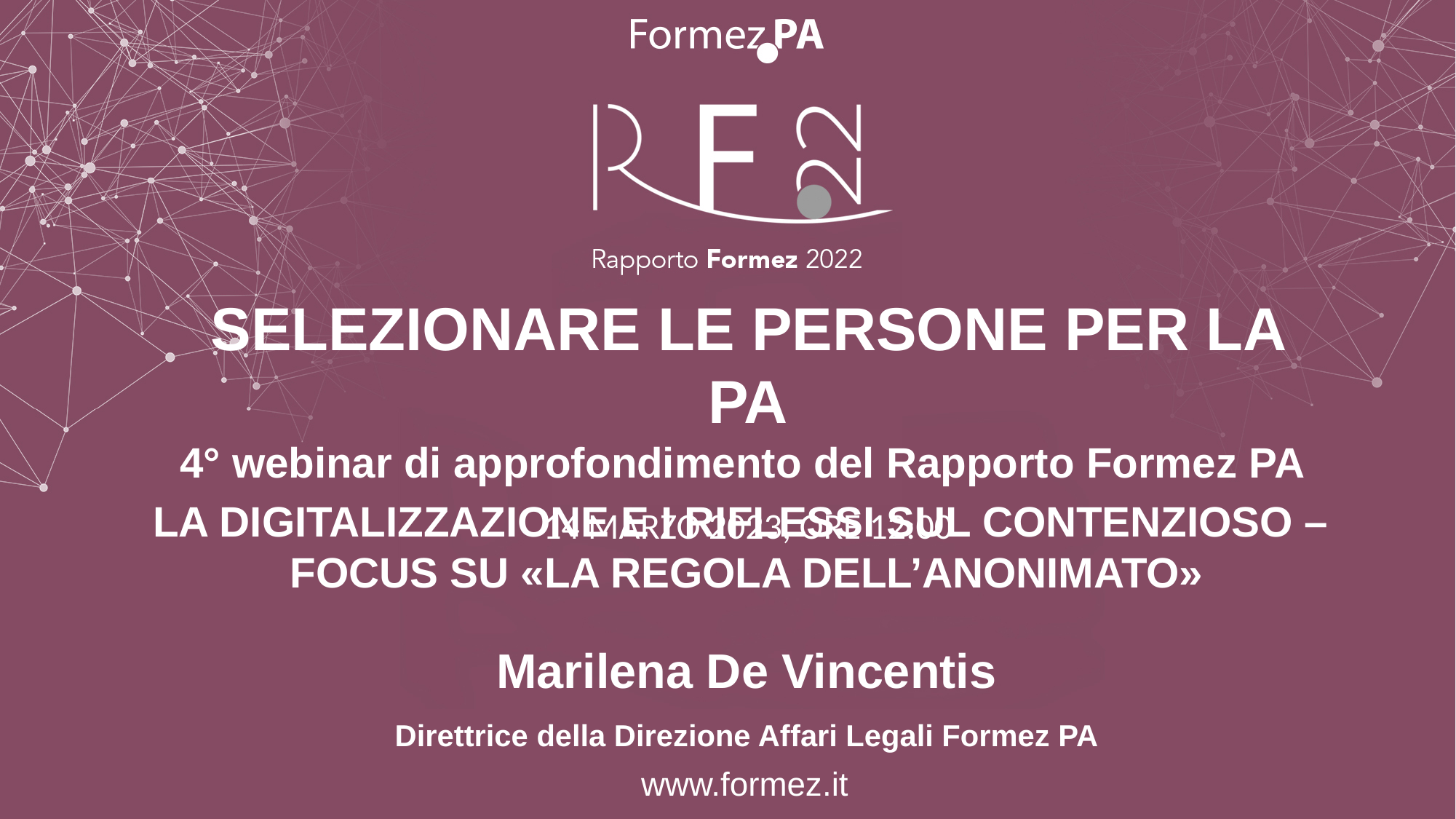

SELEZIONARE LE PERSONE PER LA PA
4° webinar di approfondimento del Rapporto Formez PA

14 MARZO 2023, ORE 12:00

LA DIGITALIZZAZIONE E I RIFLESSI SUL CONTENZIOSO –
FOCUS SU «LA REGOLA DELL’ANONIMATO»

Marilena De Vincentis

Direttrice della Direzione Affari Legali Formez PA
www.formez.it